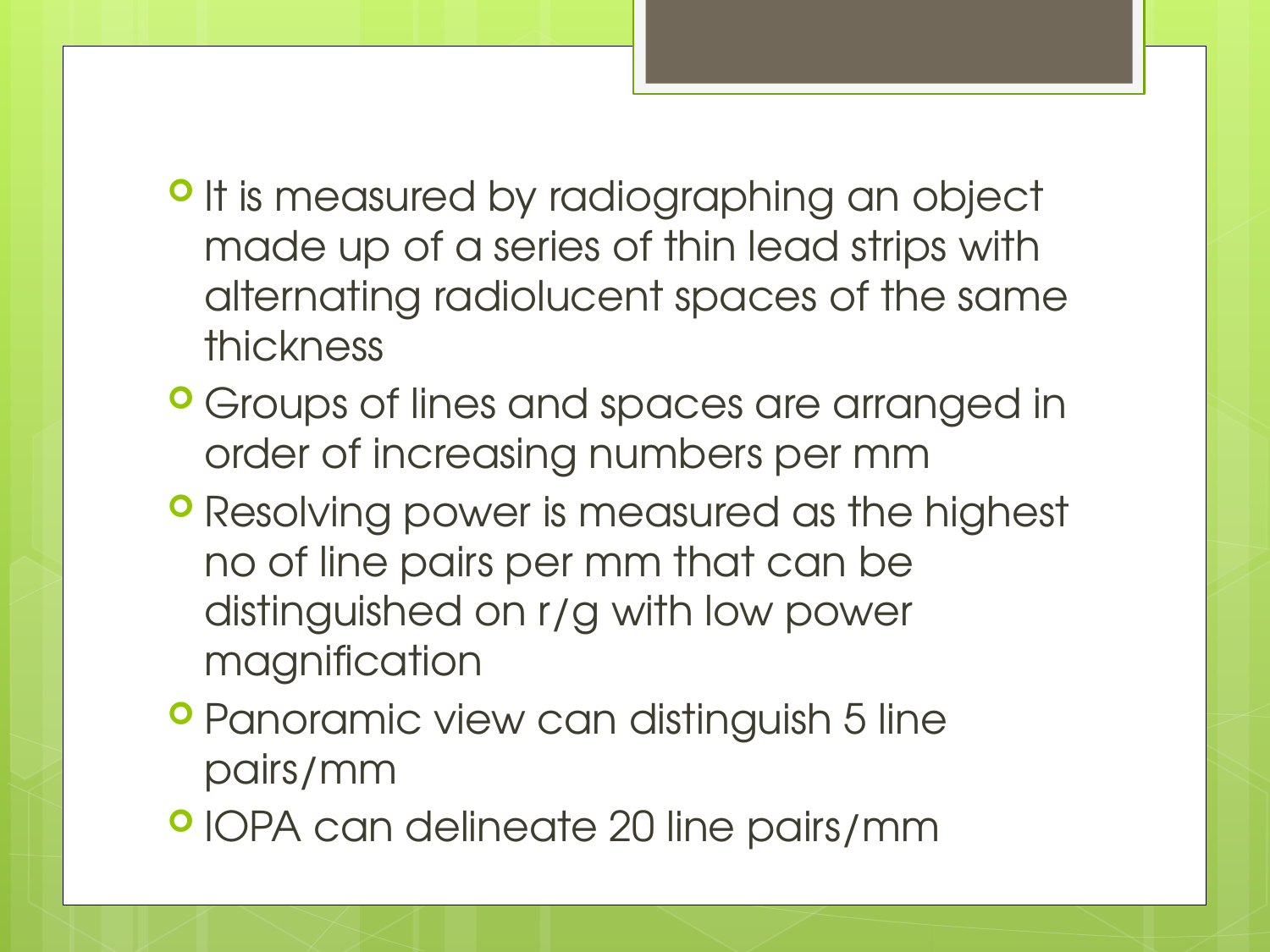

It is measured by radiographing an object made up of a series of thin lead strips with alternating radiolucent spaces of the same thickness
Groups of lines and spaces are arranged in order of increasing numbers per mm
Resolving power is measured as the highest no of line pairs per mm that can be distinguished on r/g with low power magnification
Panoramic view can distinguish 5 line pairs/mm
IOPA can delineate 20 line pairs/mm